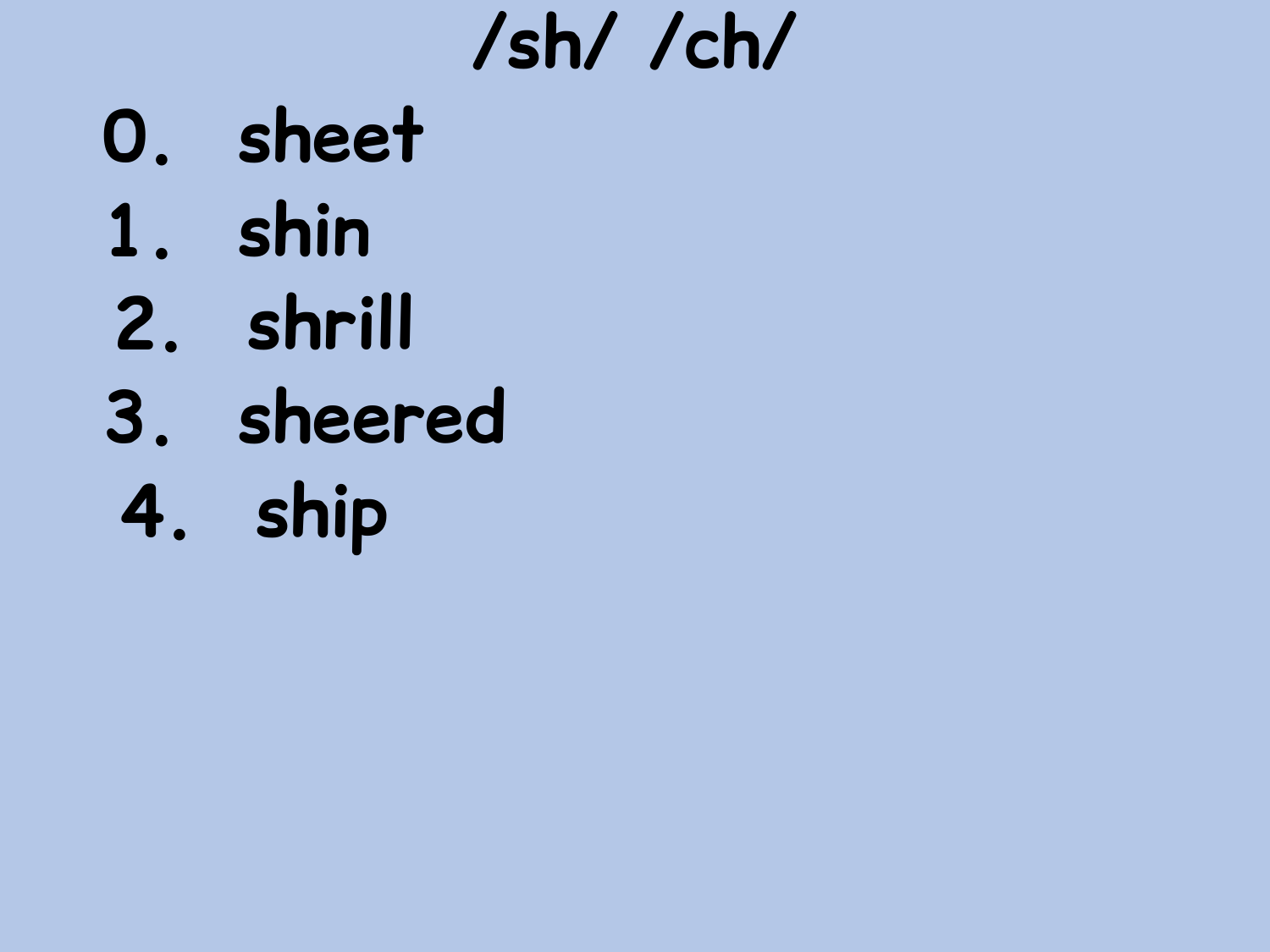

/sh/ /ch/
   0.  sheet
   1.  shin
         2.  shrill
   3.  sheered
        4.  ship